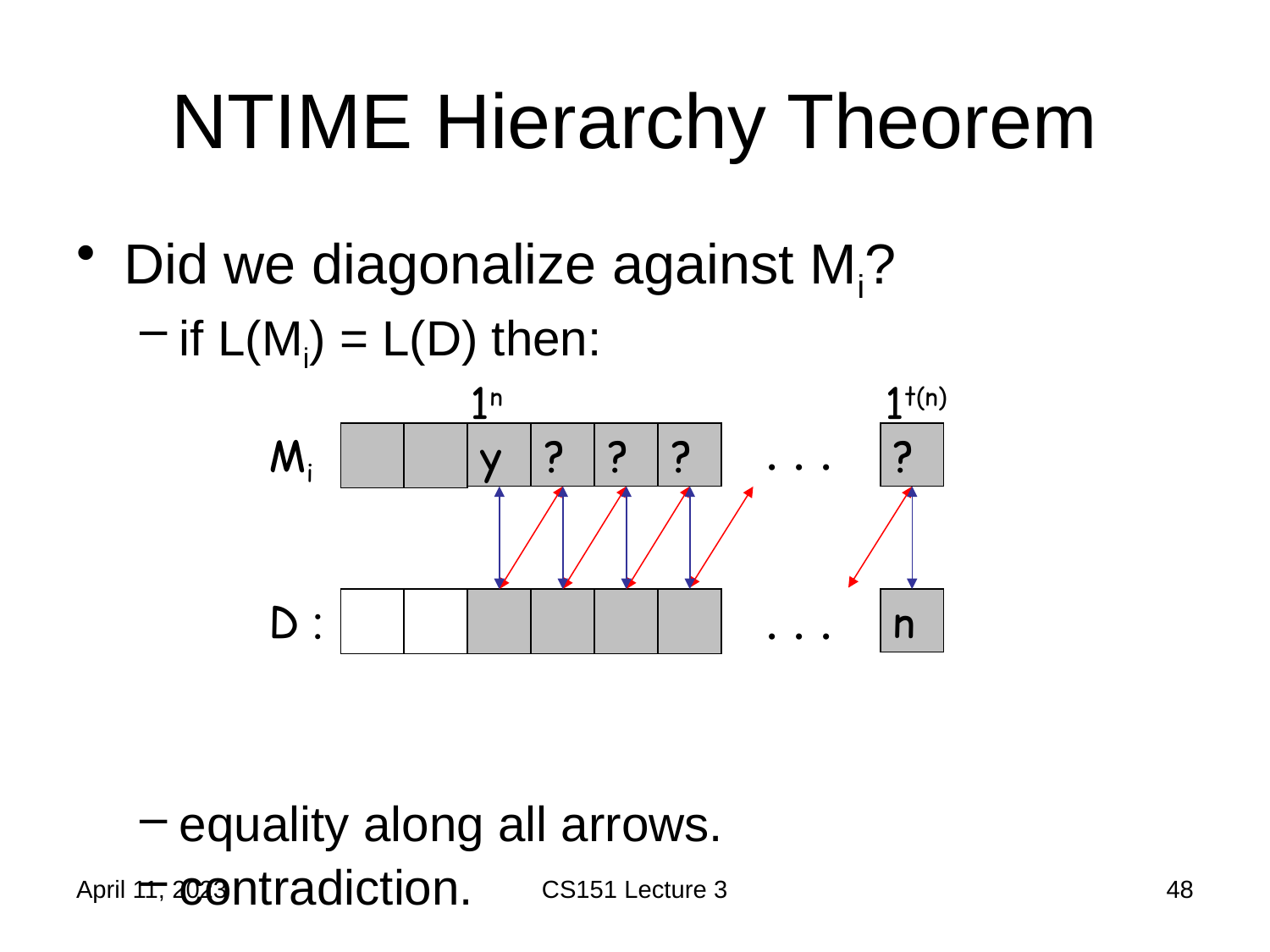

# NTIME Hierarchy Theorem
Did we diagonalize against Mi?
if L(Mi) = L(D) then:

equality along all arrows.
contradiction.
1n
1t(n)
. . .
Mi

y
?
?
?
?
. . .
D :

n
April 11, 2023
CS151 Lecture 3
48